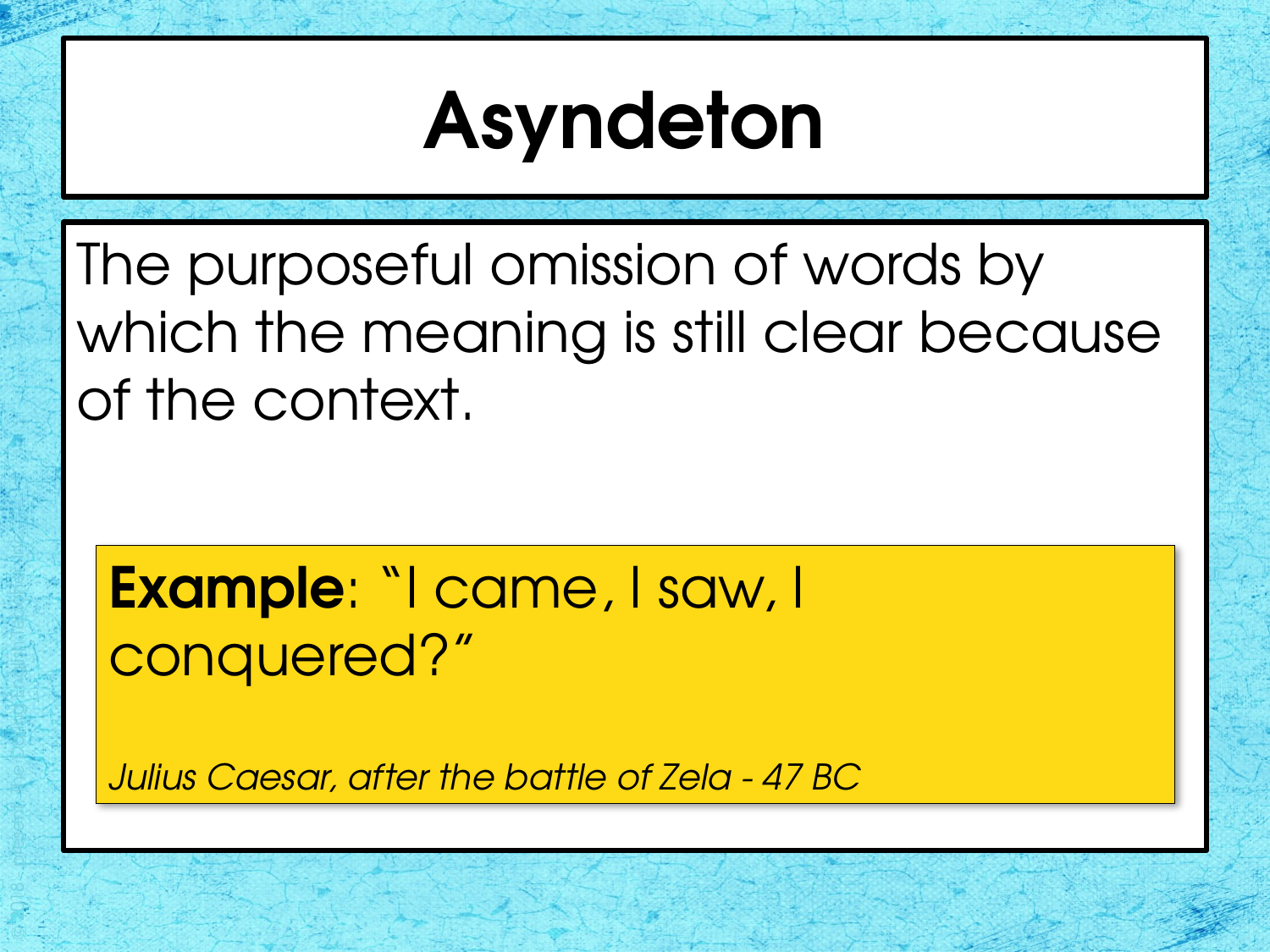

# Asyndeton
The purposeful omission of words by which the meaning is still clear because of the context.
Example: “I came, I saw, I conquered?”

Julius Caesar, after the battle of Zela - 47 BC